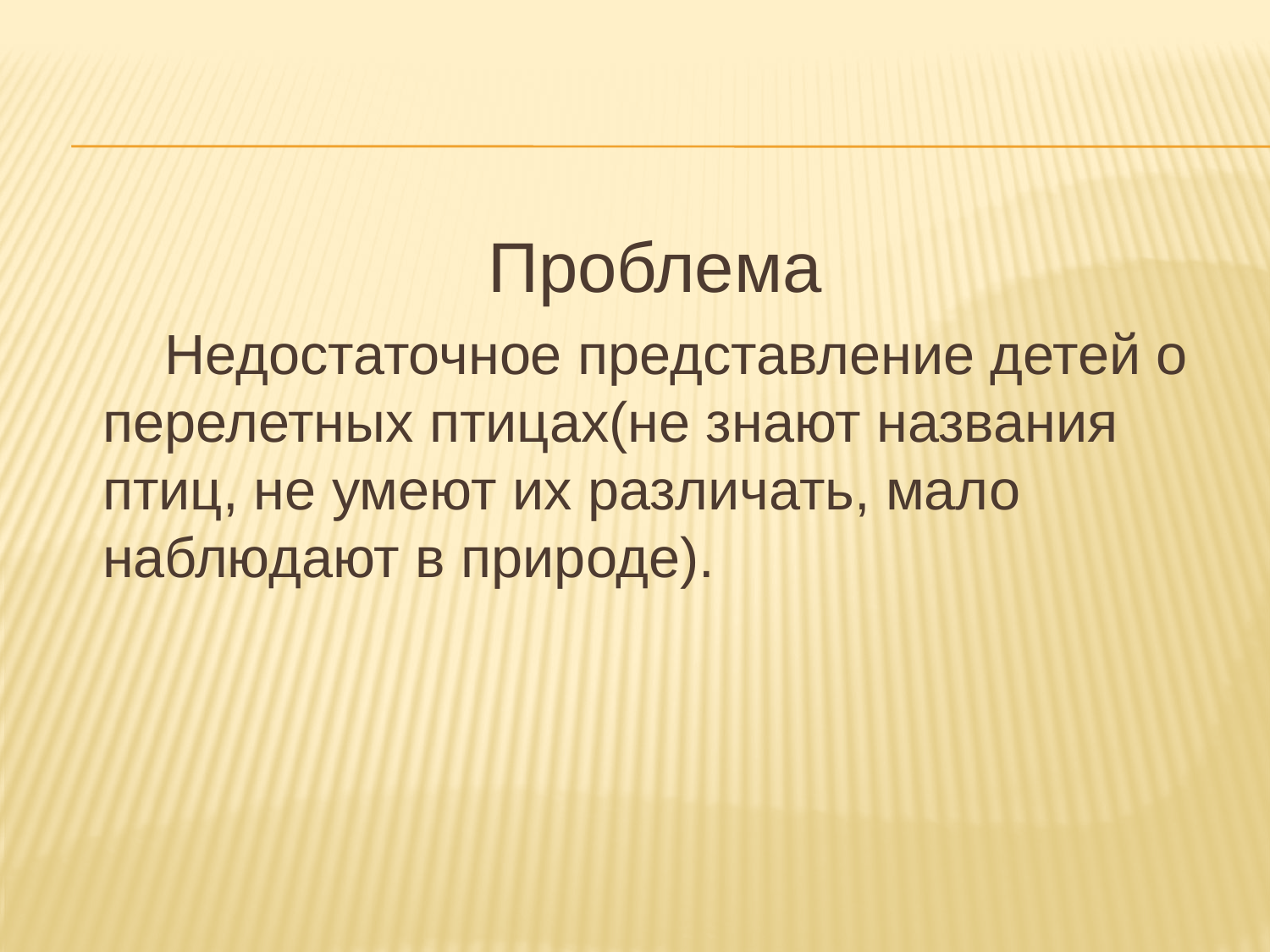

#
                      Проблема
       Недостаточное представление детей о перелетных птицах(не знают названия птиц, не умеют их различать, мало наблюдают в природе).